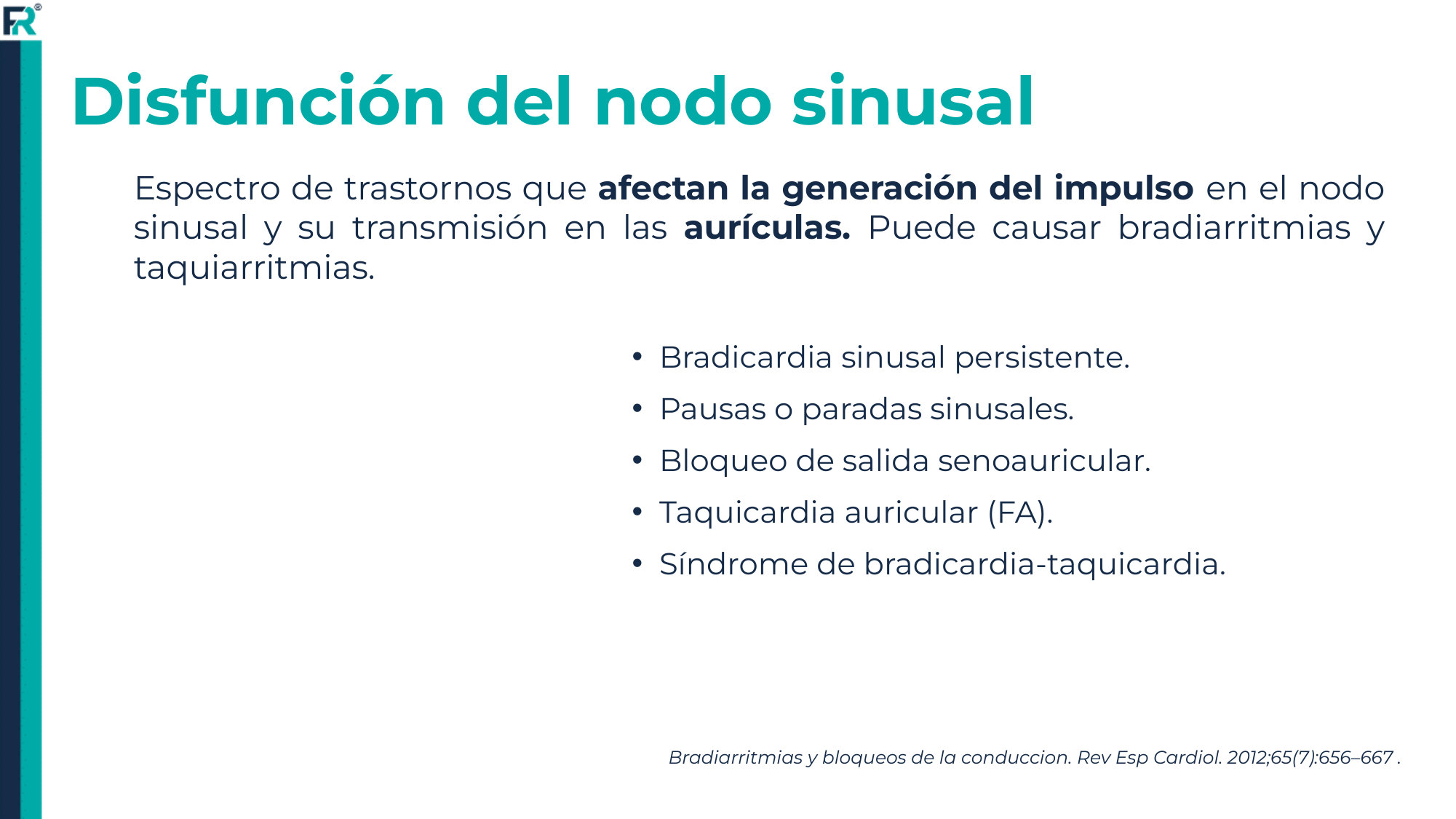

# Disfunción del nodo sinusal
Espectro de trastornos que afectan la generación del impulso en el nodo sinusal y su transmisión en las aurículas. Puede causar bradiarritmias y taquiarritmias.

Bradicardia sinusal persistente.
Pausas o paradas sinusales.
Bloqueo de salida senoauricular.
Taquicardia auricular (FA).
Síndrome de bradicardia-taquicardia.

Bradiarritmias y bloqueos de la conduccion. Rev Esp Cardiol. 2012;65(7):656–667 .